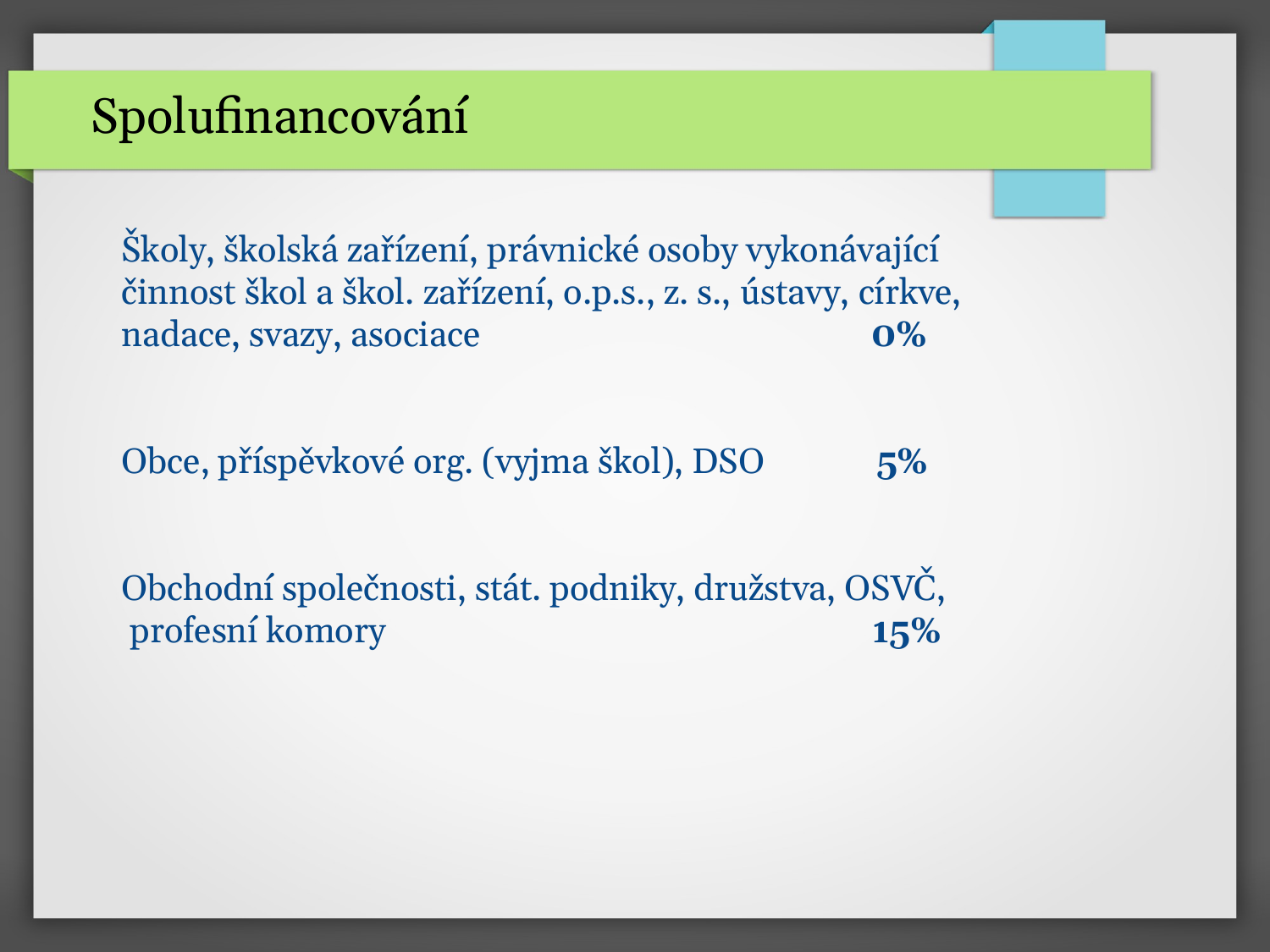

# Spolufinancování
Školy, školská zařízení, právnické osoby vykonávající  činnost škol a škol. zařízení, o.p.s., z. s., ústavy, církve,  nadace, svazy, asociace	0%
Obce, příspěvkové org. (vyjma škol), DSO
5%
Obchodní společnosti, stát. podniky, družstva, OSVČ,  profesní komory	15%